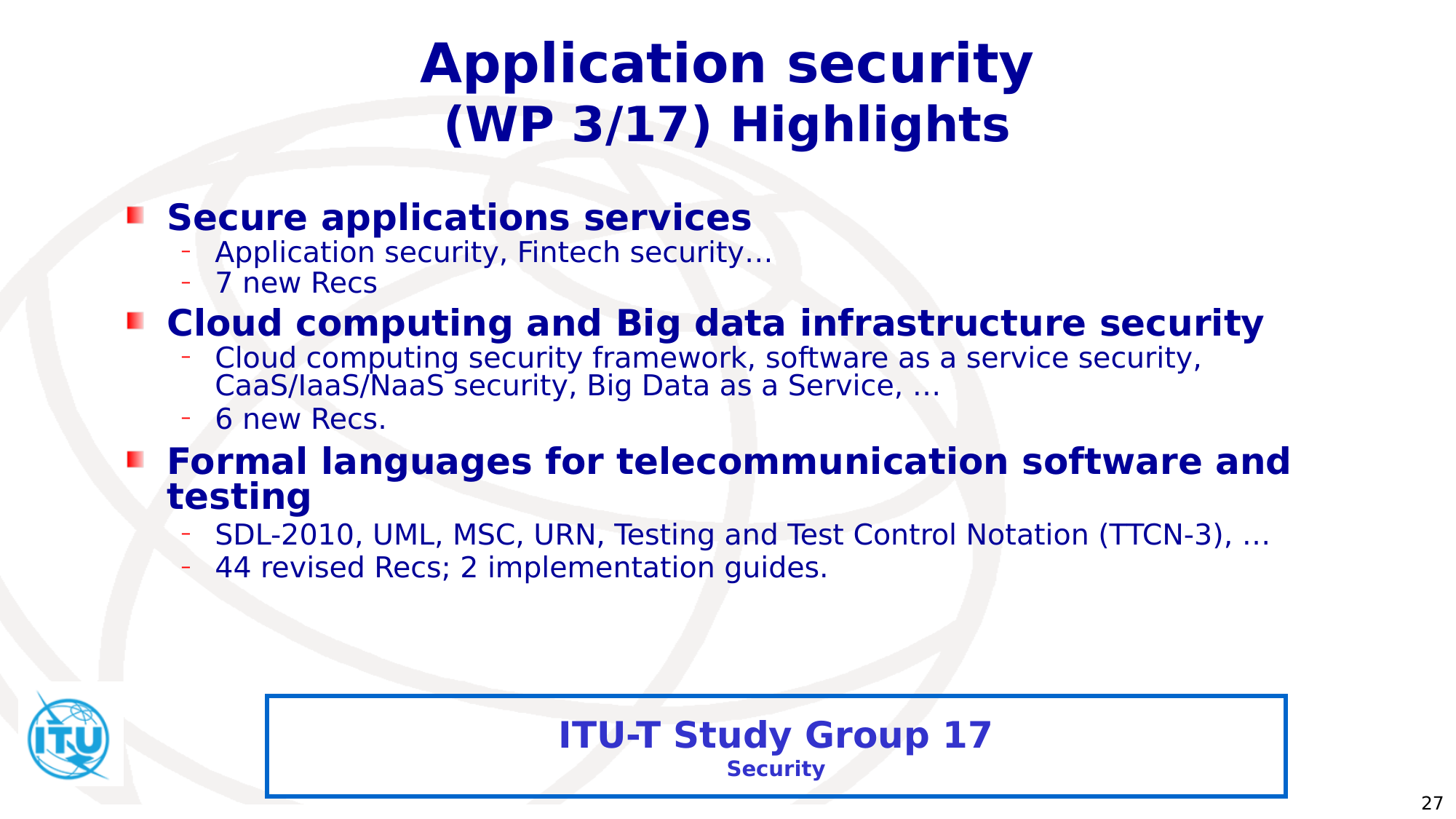

# Application security (WP 3/17) Highlights

Secure applications services
Application security, Fintech security…
7 new Recs
Cloud computing and Big data infrastructure security
Cloud computing security framework, software as a service security, CaaS/IaaS/NaaS security, Big Data as a Service, …
6 new Recs.
Formal languages for telecommunication software and testing
SDL-2010, UML, MSC, URN, Testing and Test Control Notation (TTCN-3), …
44 revised Recs; 2 implementation guides.